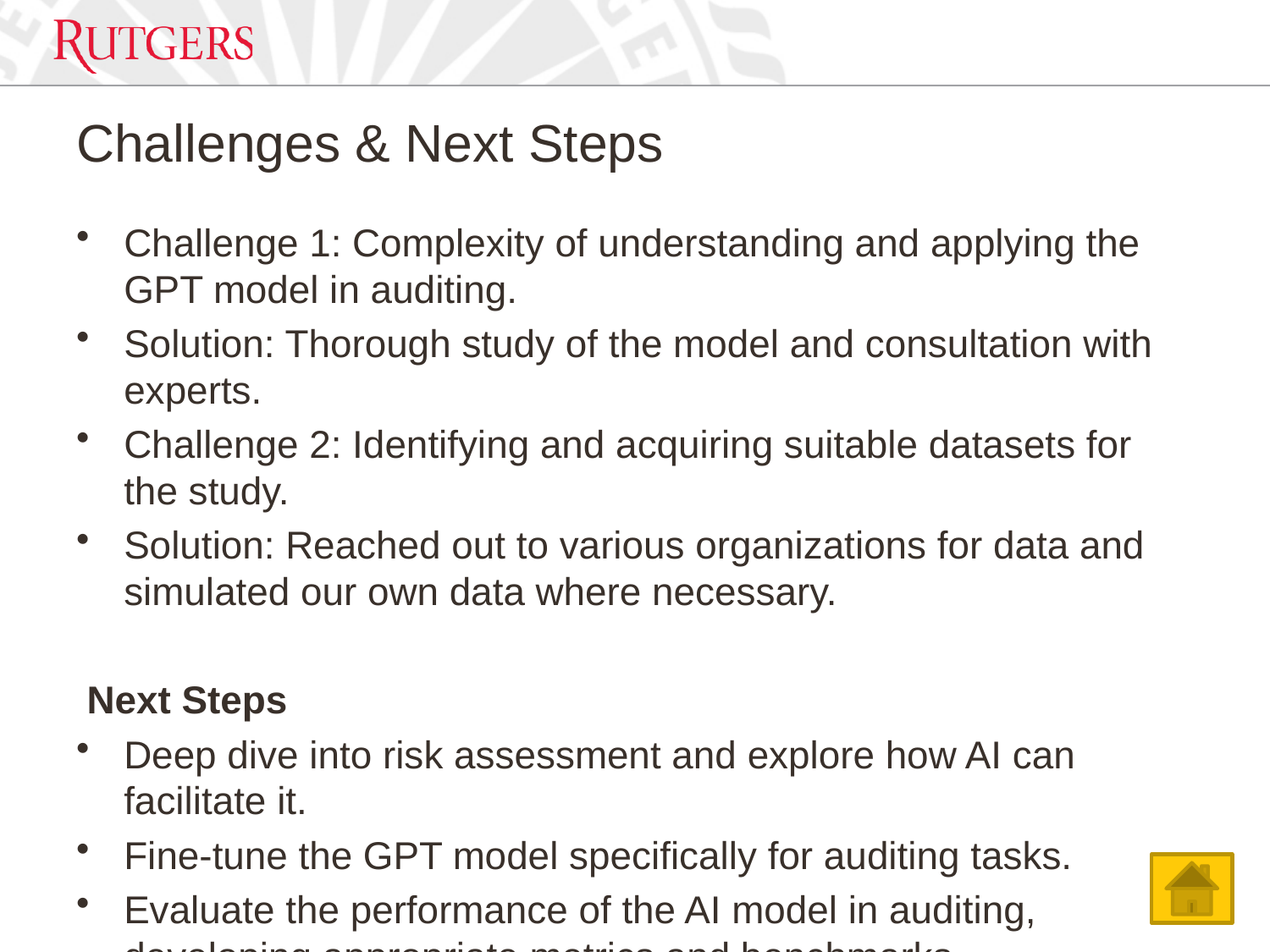

# Challenges & Next Steps
Challenge 1: Complexity of understanding and applying the GPT model in auditing.
Solution: Thorough study of the model and consultation with experts.
Challenge 2: Identifying and acquiring suitable datasets for the study.
Solution: Reached out to various organizations for data and simulated our own data where necessary.

 Next Steps
Deep dive into risk assessment and explore how AI can facilitate it.
Fine-tune the GPT model specifically for auditing tasks.
Evaluate the performance of the AI model in auditing, developing appropriate metrics and benchmarks.